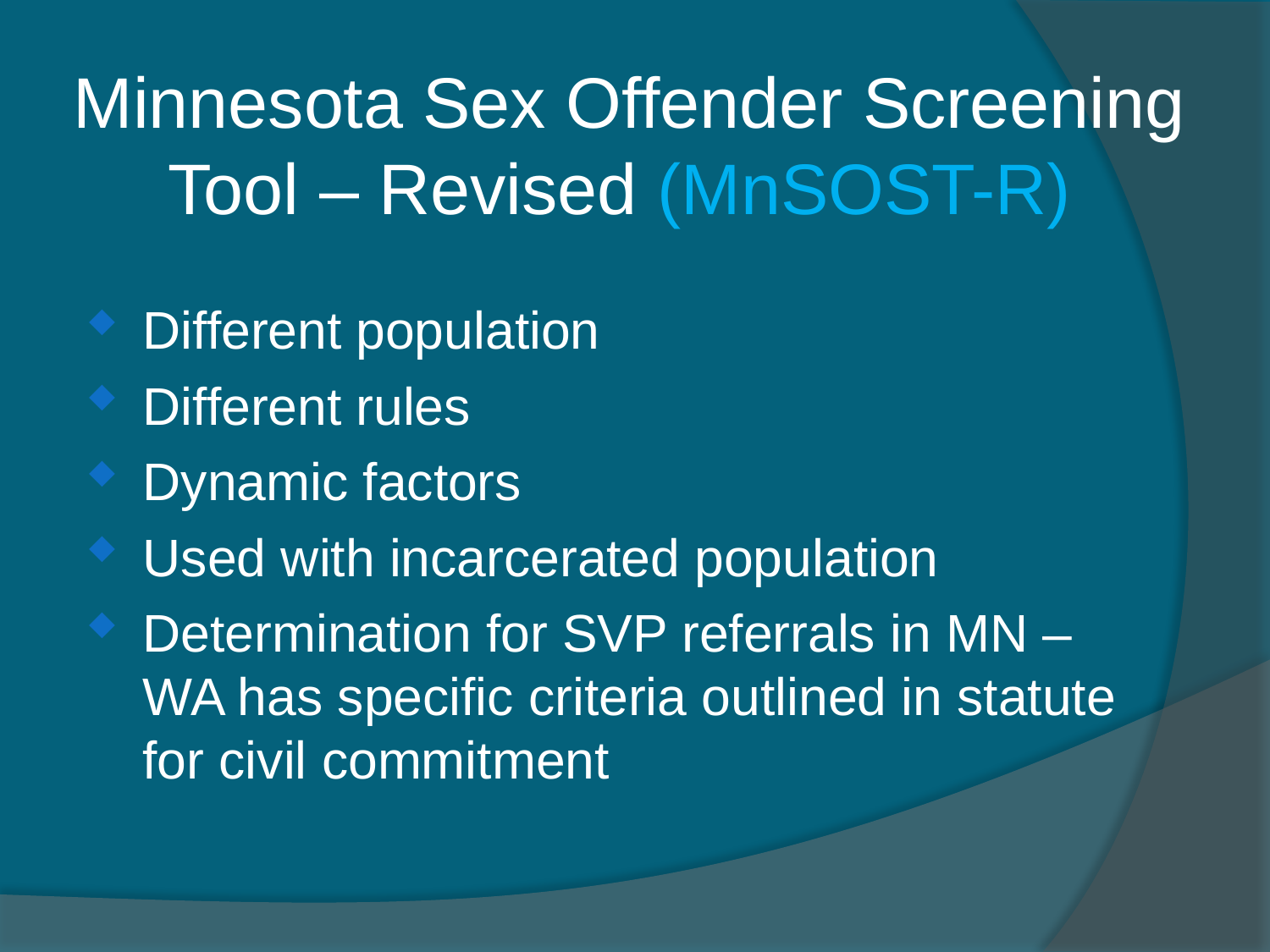

Minnesota Sex Offender Screening Tool – Revised (MnSOST-R)
Different population
Different rules
Dynamic factors
Used with incarcerated population
Determination for SVP referrals in MN – WA has specific criteria outlined in statute for civil commitment